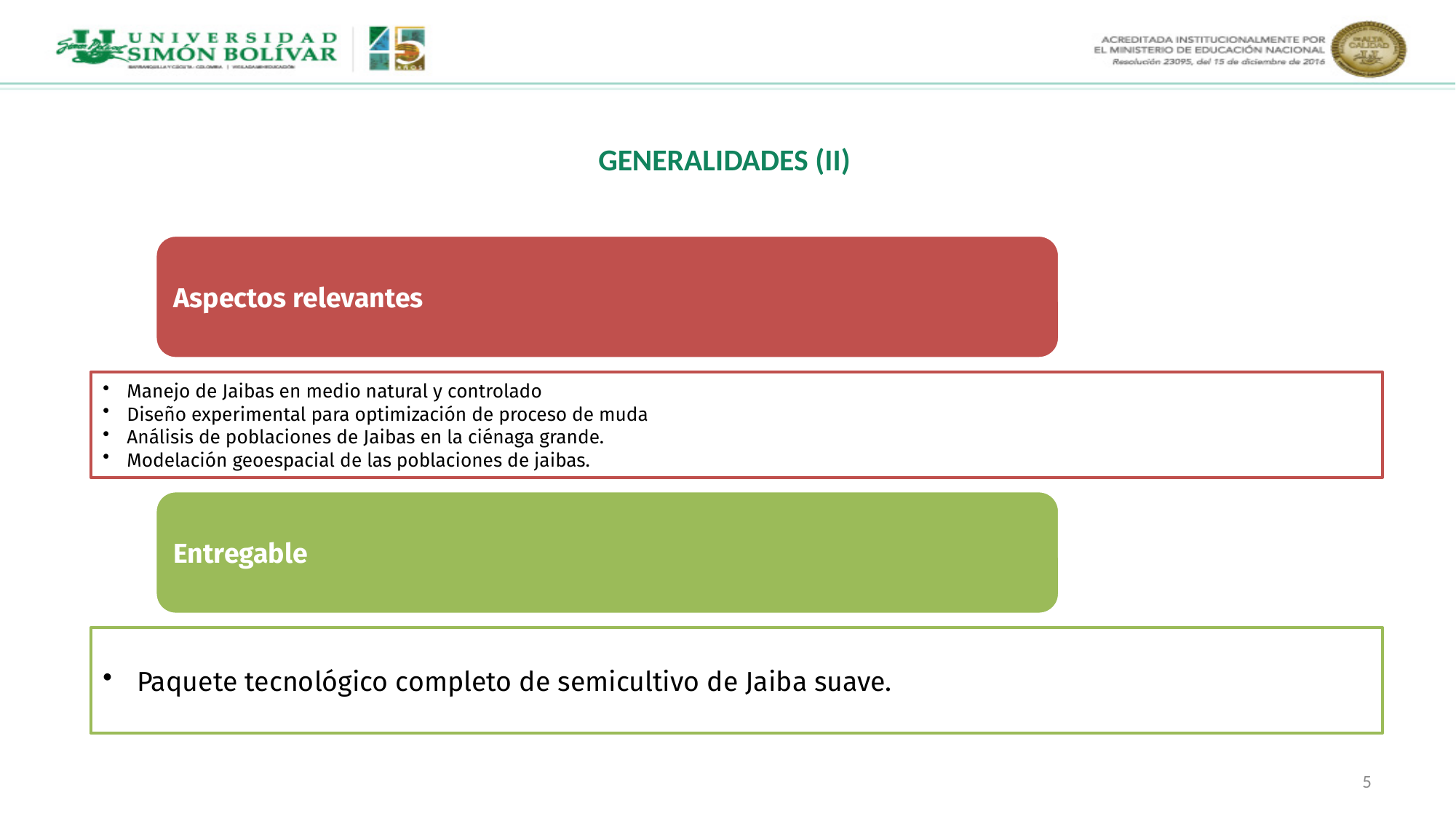

GENERALIDADES (II)
Aspectos relevantes
Entregable
Manejo de Jaibas en medio natural y controlado
Paquete tecnológico completo de semicultivo de Jaiba suave.
Diseño experimental para optimización de proceso de muda
Análisis de poblaciones de Jaibas en la ciénaga grande.
Modelación geoespacial de las poblaciones de jaibas.
5